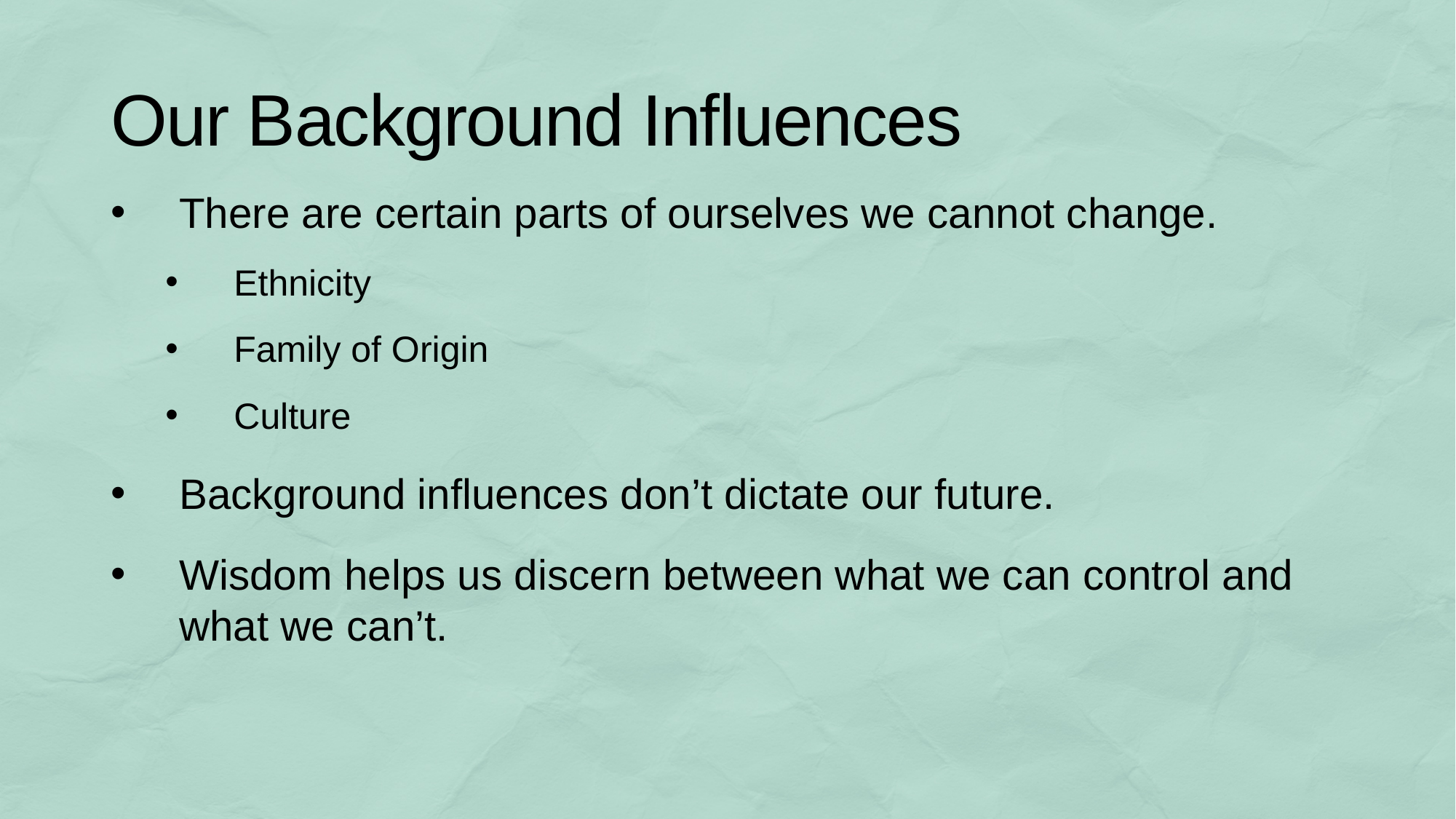

# Our Background Influences
There are certain parts of ourselves we cannot change.
Ethnicity
Family of Origin
Culture
Background influences don’t dictate our future.
Wisdom helps us discern between what we can control and what we can’t.